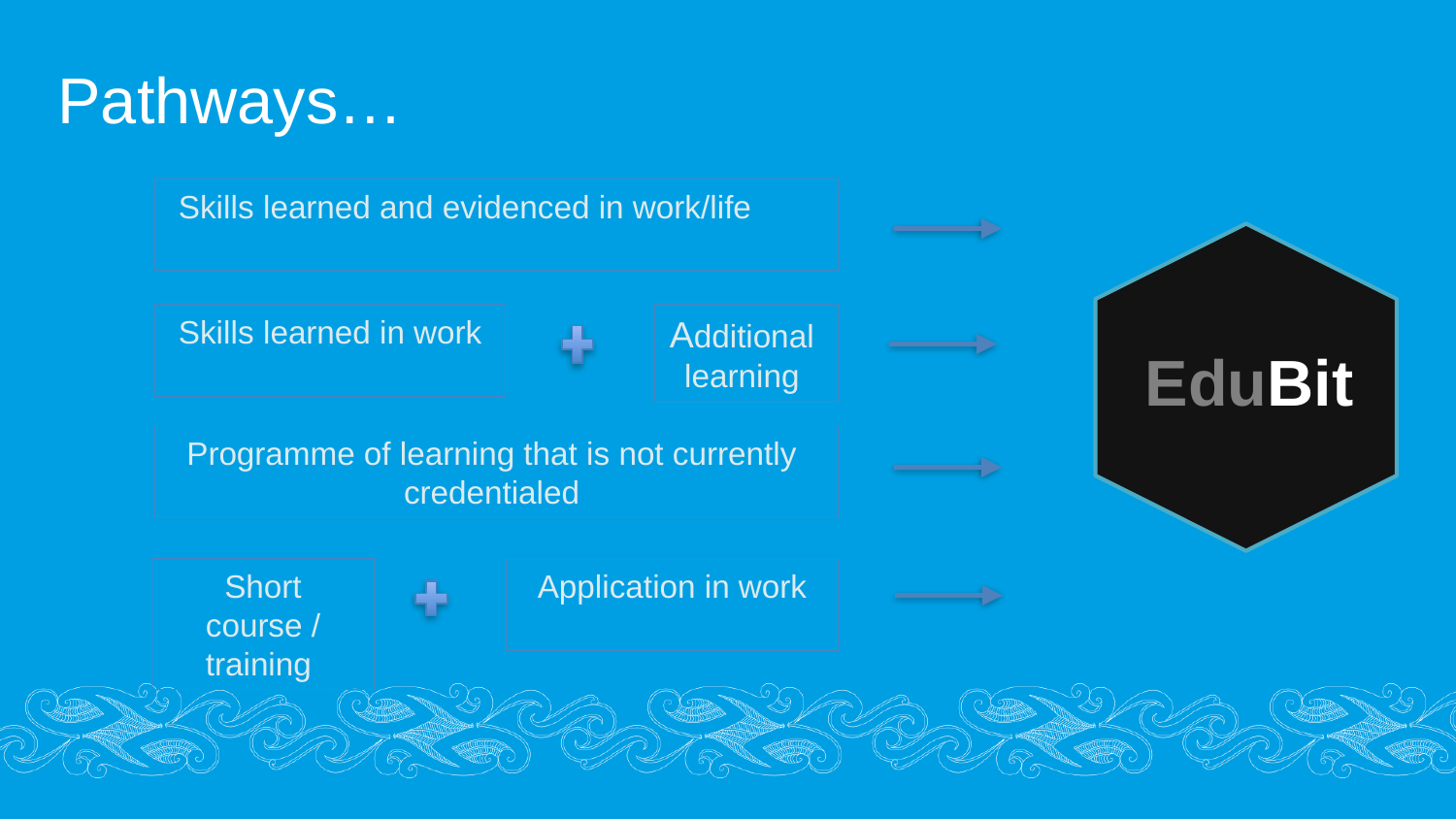

# Pathways…
 Skills learned and evidenced in work/life

EduBit
 Skills learned in work

Additional
learning

Programme of learning that is not currently  credentialed
Short course / training
Application in work